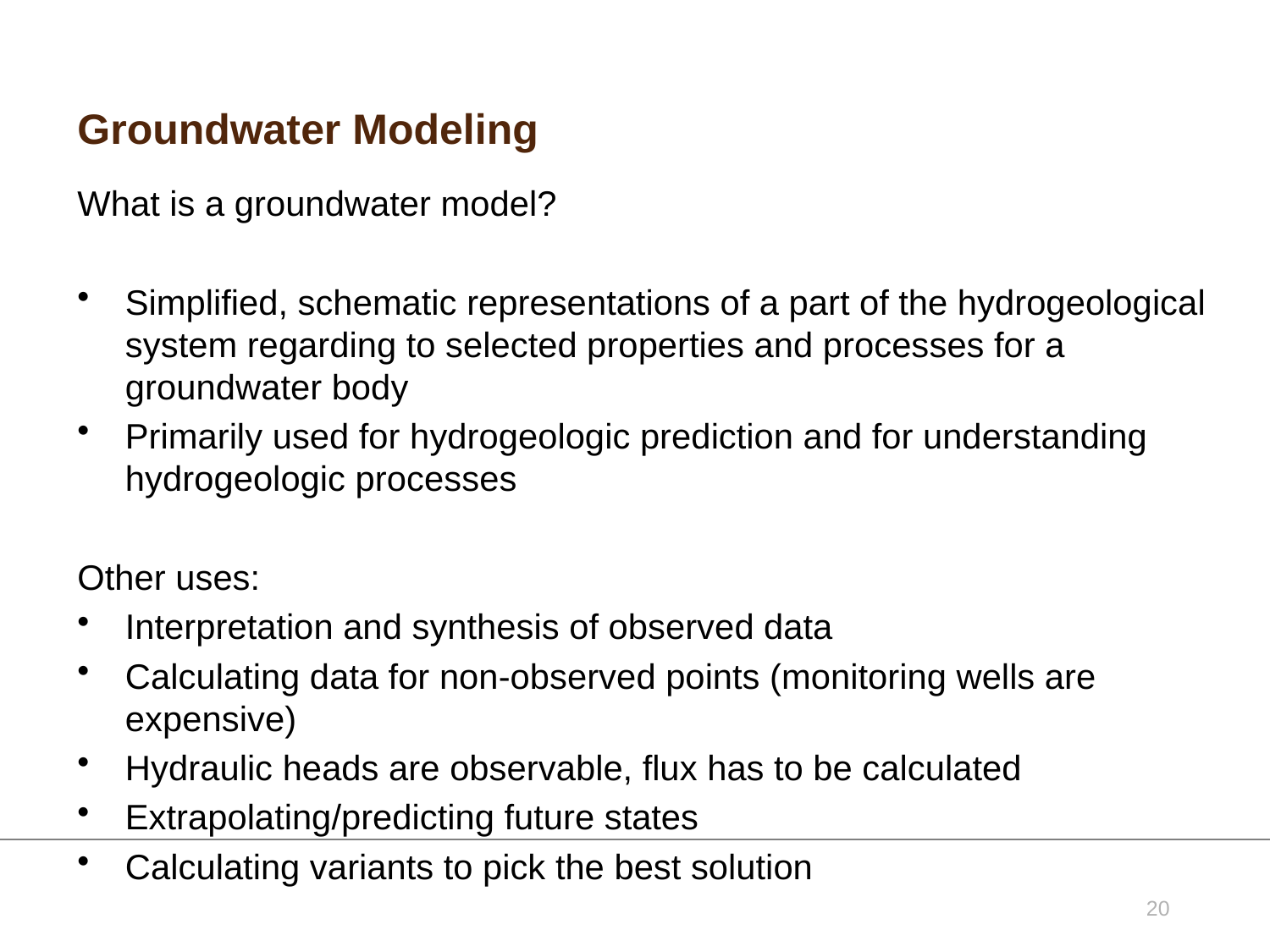

# Groundwater Modeling
What is a groundwater model?

Simplified, schematic representations of a part of the hydrogeological system regarding to selected properties and processes for a groundwater body
Primarily used for hydrogeologic prediction and for understanding hydrogeologic processes

Other uses:
Interpretation and synthesis of observed data
Calculating data for non-observed points (monitoring wells are expensive)
Hydraulic heads are observable, flux has to be calculated
Extrapolating/predicting future states
Calculating variants to pick the best solution

20